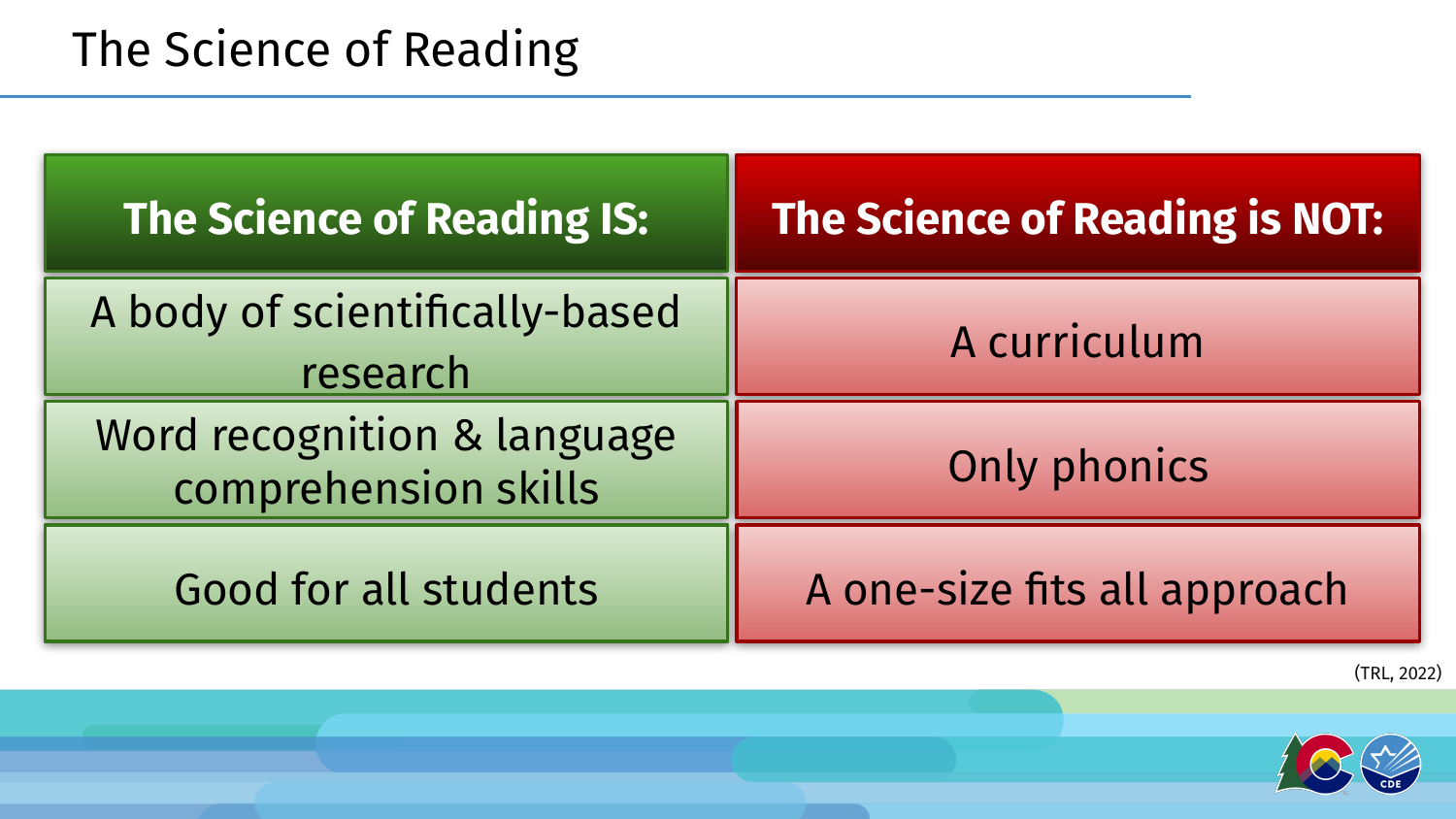

# 1.The Science of Reading
The Science of Reading IS:
The Science of Reading is NOT:
A body of scientifically-based research
A curriculum
Word recognition & language comprehension skills
Only phonics
Good for all students
A one-size fits all approach
(TRL, 2022)